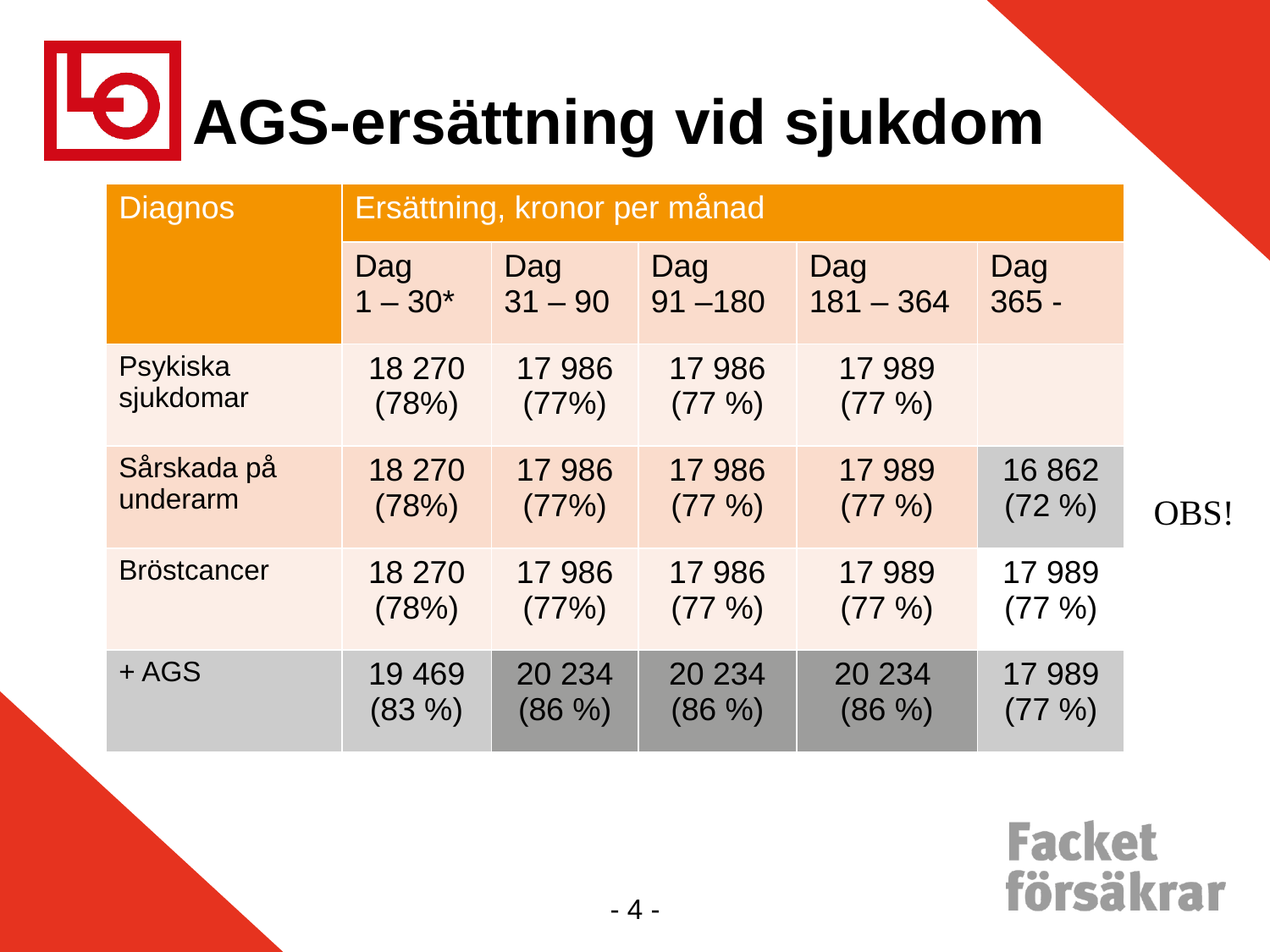

AGS-ersättning vid sjukdom
| Diagnos | Ersättning, kronor per månad |  |  |  |  |
| --- | --- | --- | --- | --- | --- |
|  | Dag 1 – 30\* | Dag 31 – 90 | Dag 91 –180 | Dag 181 – 364 | Dag 365 - |
| Psykiska sjukdomar | 18 270 (78%) | 17 986 (77%) | 17 986 (77 %) | 17 989 (77 %) |  |
| Sårskada på underarm | 18 270 (78%) | 17 986 (77%) | 17 986 (77 %) | 17 989 (77 %) | 16 862 (72 %) |
| Bröstcancer | 18 270 (78%) | 17 986 (77%) | 17 986 (77 %) | 17 989 (77 %) | 17 989 (77 %) |
| + AGS | 19 469 (83 %) | 20 234 (86 %) | 20 234 (86 %) | 20 234 (86 %) | 17 989 (77 %) |
OBS!
*inklusive sjuklön
4